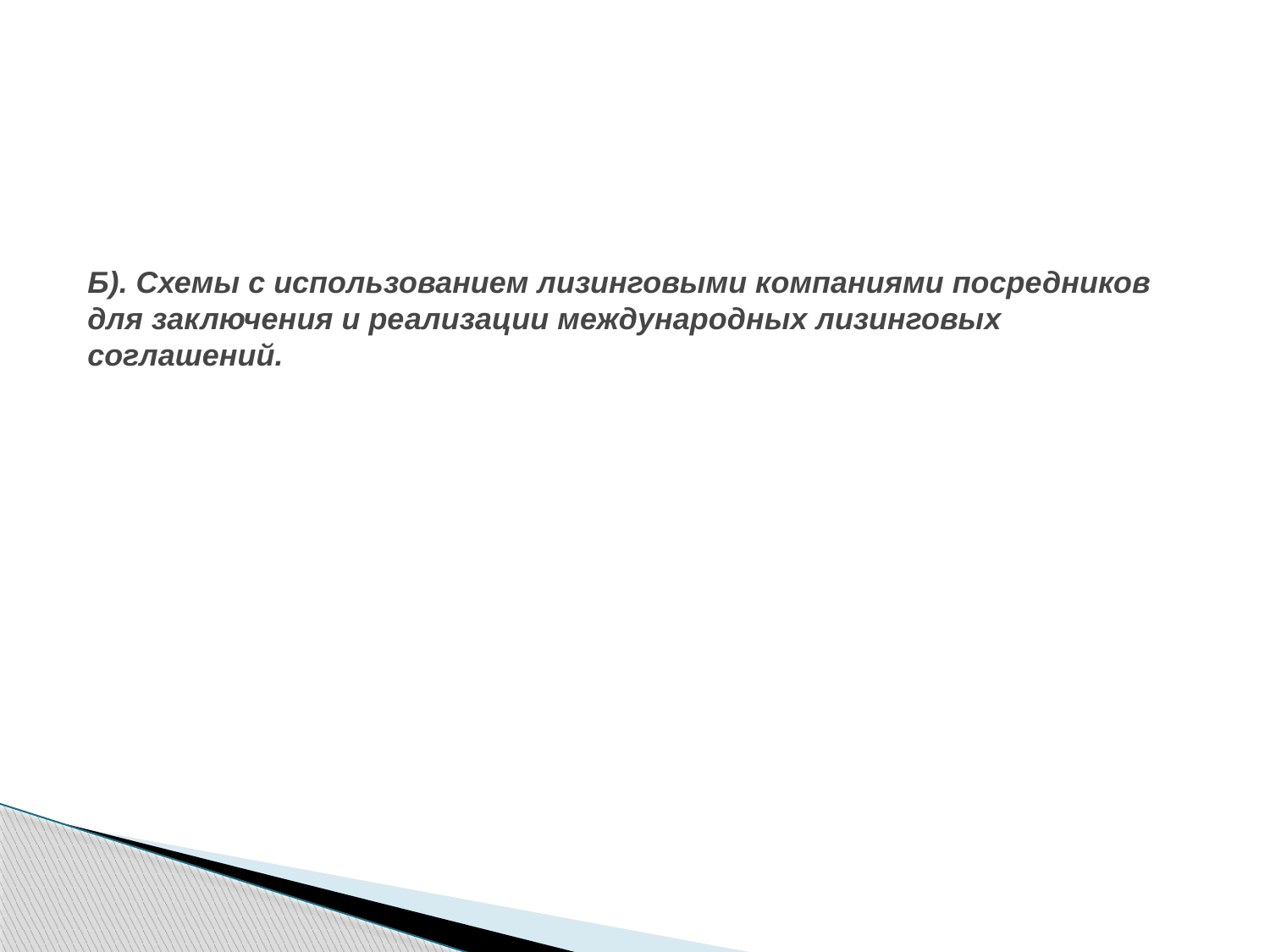

# Б). Схемы с использованием лизинговыми компаниями посредников для заключения и реализации международных лизинговых соглашений.